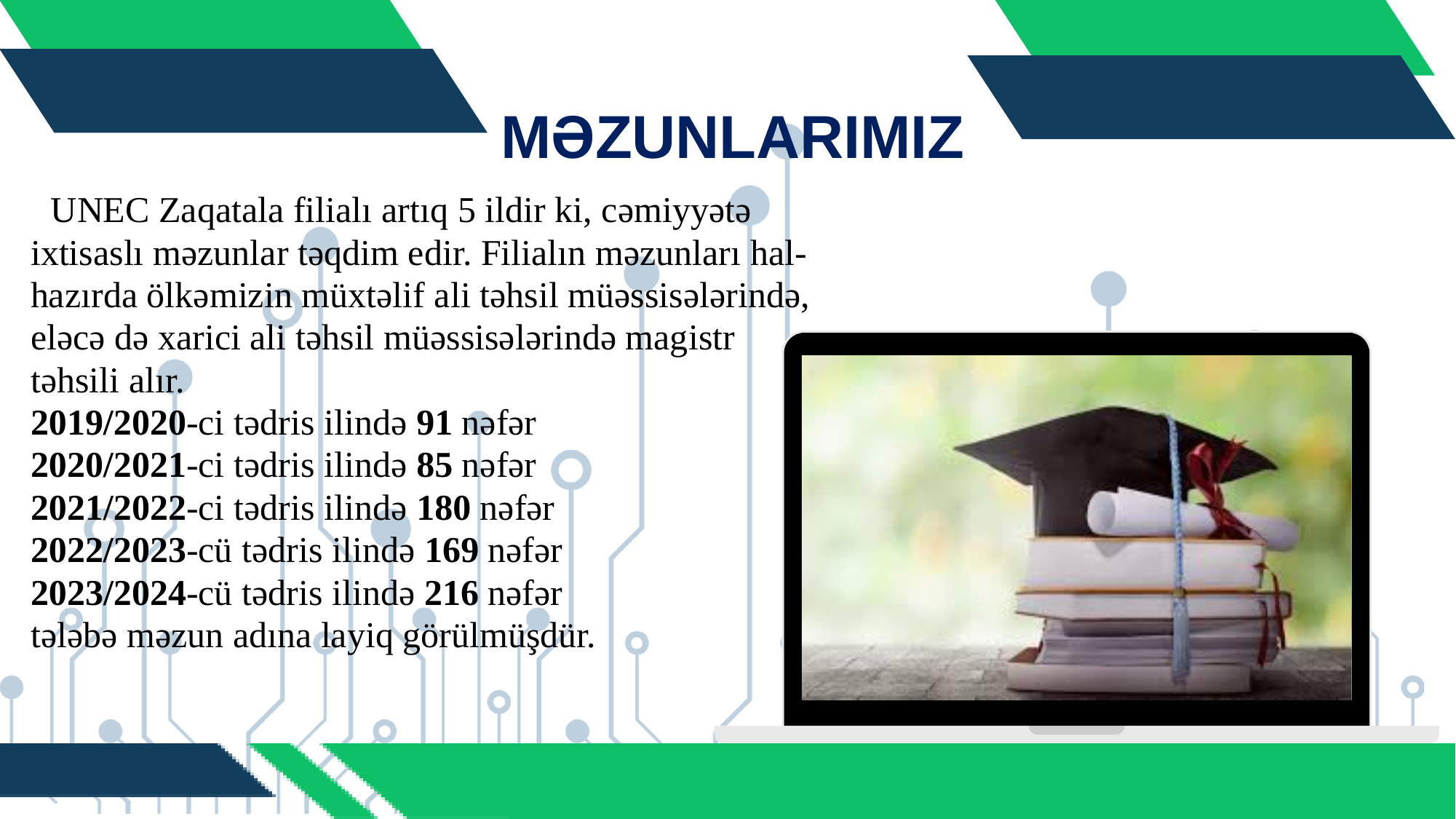

MƏZUNLARIMIZ

  UNEC Zaqatala filialı artıq 5 ildir ki, cəmiyyətə ixtisaslı məzunlar təqdim edir. Filialın məzunları hal-hazırda ölkəmizin müxtəlif ali təhsil müəssisələrində, eləcə də xarici ali təhsil müəssisələrində magistr təhsili alır.
2019/2020-ci tədris ilində 91 nəfər
2020/2021-ci tədris ilində 85 nəfər
2021/2022-ci tədris ilində 180 nəfər
2022/2023-cü tədris ilində 169 nəfər
2023/2024-cü tədris ilində 216 nəfər
tələbə məzun adına layiq görülmüşdür.